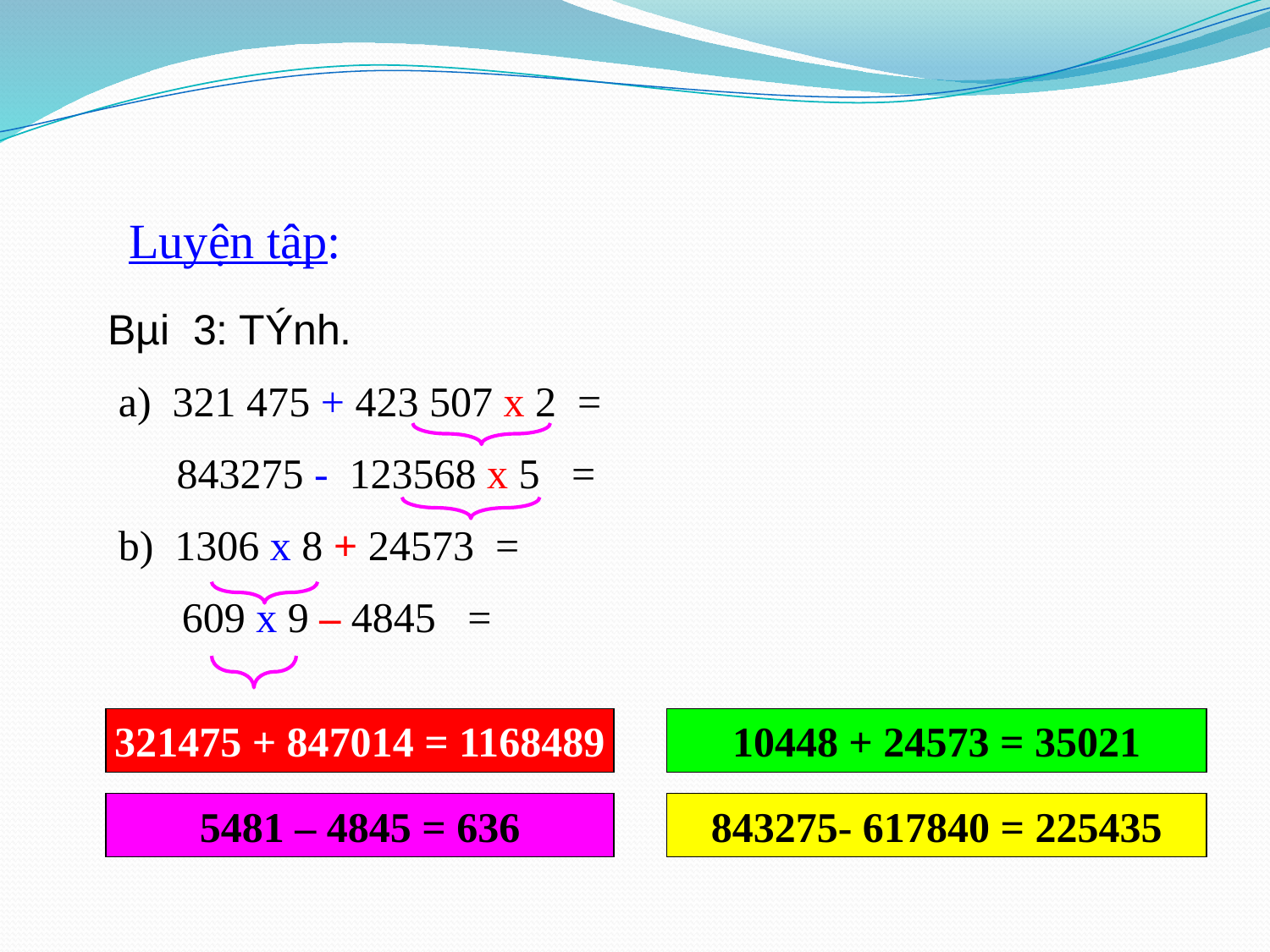

Luyện tập:
Bµi  3: TÝnh.
 a)  321 475 + 423 507 x 2  =
	  843275 -  123568 x 5   =
 b)  1306 x 8 + 24573  =
       609 x 9 – 4845   =

321475 + 847014 = 1168489
10448 + 24573 = 35021
5481 – 4845 = 636
843275- 617840 = 225435